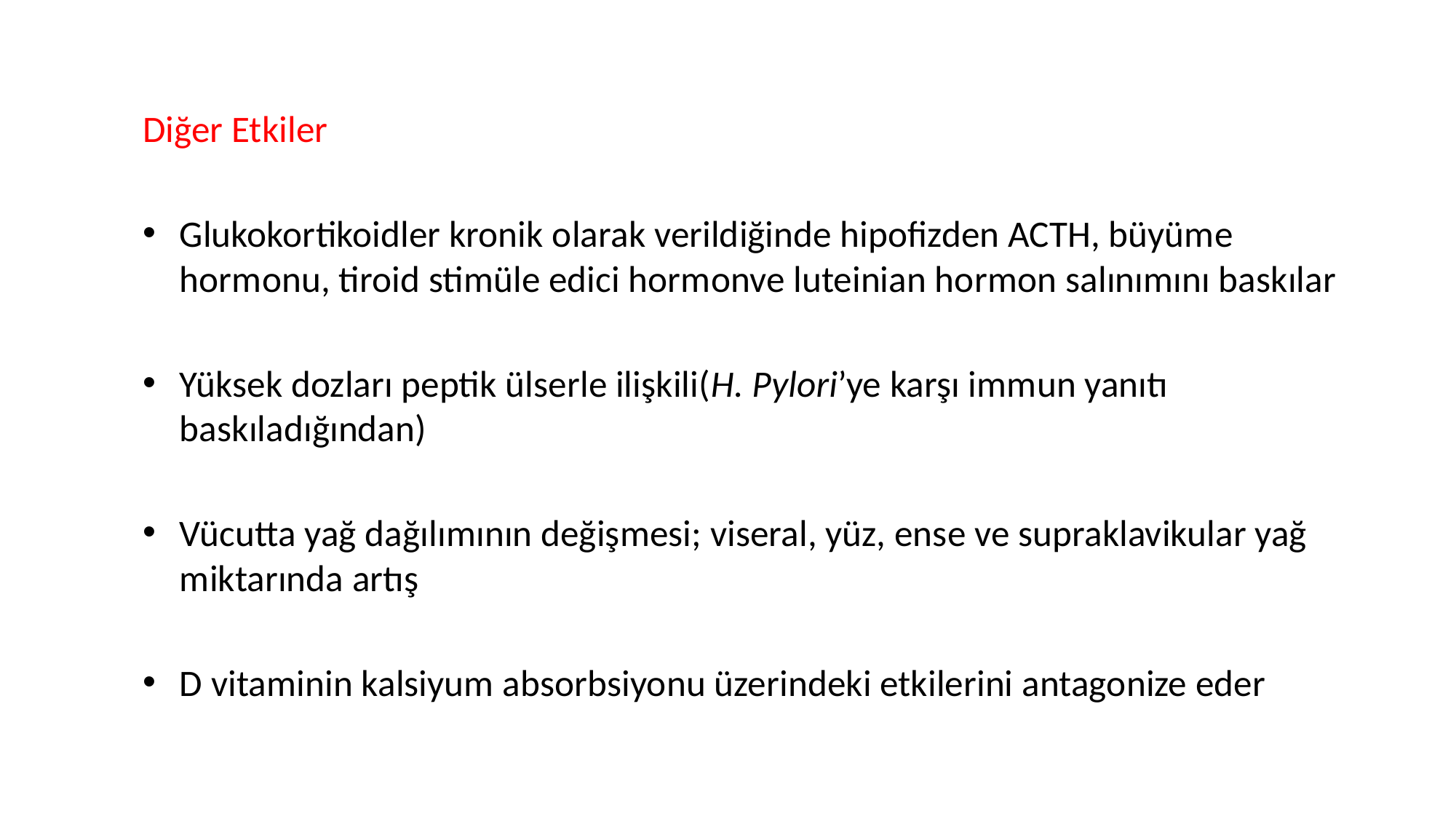

Diğer Etkiler

Glukokortikoidler kronik olarak verildiğinde hipofizden ACTH, büyüme hormonu, tiroid stimüle edici hormonve luteinian hormon salınımını baskılar

Yüksek dozları peptik ülserle ilişkili(H. Pylori’ye karşı immun yanıtı baskıladığından)

Vücutta yağ dağılımının değişmesi; viseral, yüz, ense ve supraklavikular yağ miktarında artış

D vitaminin kalsiyum absorbsiyonu üzerindeki etkilerini antagonize eder